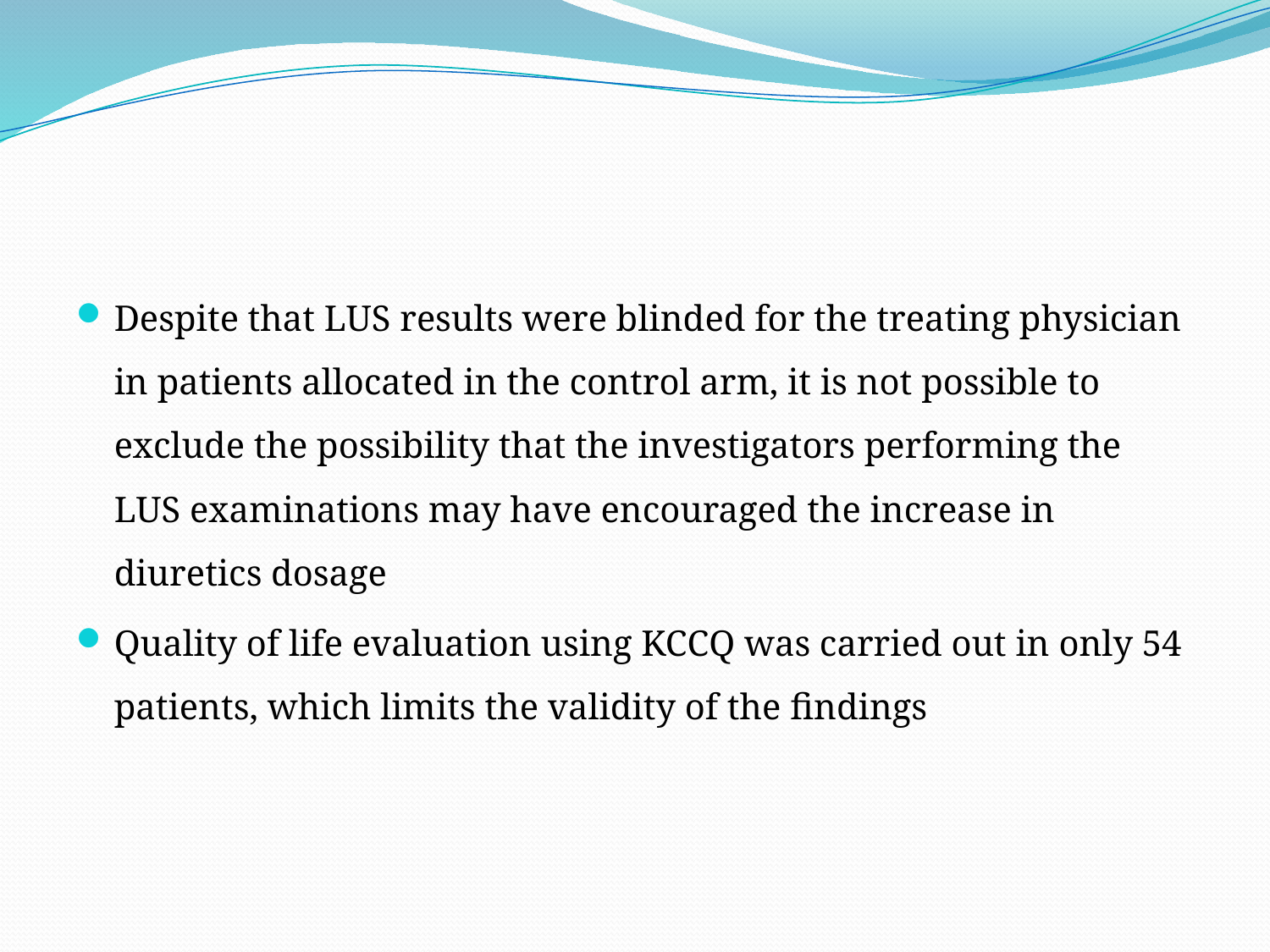

#
Despite that LUS results were blinded for the treating physician in patients allocated in the control arm, it is not possible to exclude the possibility that the investigators performing the LUS examinations may have encouraged the increase in diuretics dosage
Quality of life evaluation using KCCQ was carried out in only 54 patients, which limits the validity of the findings